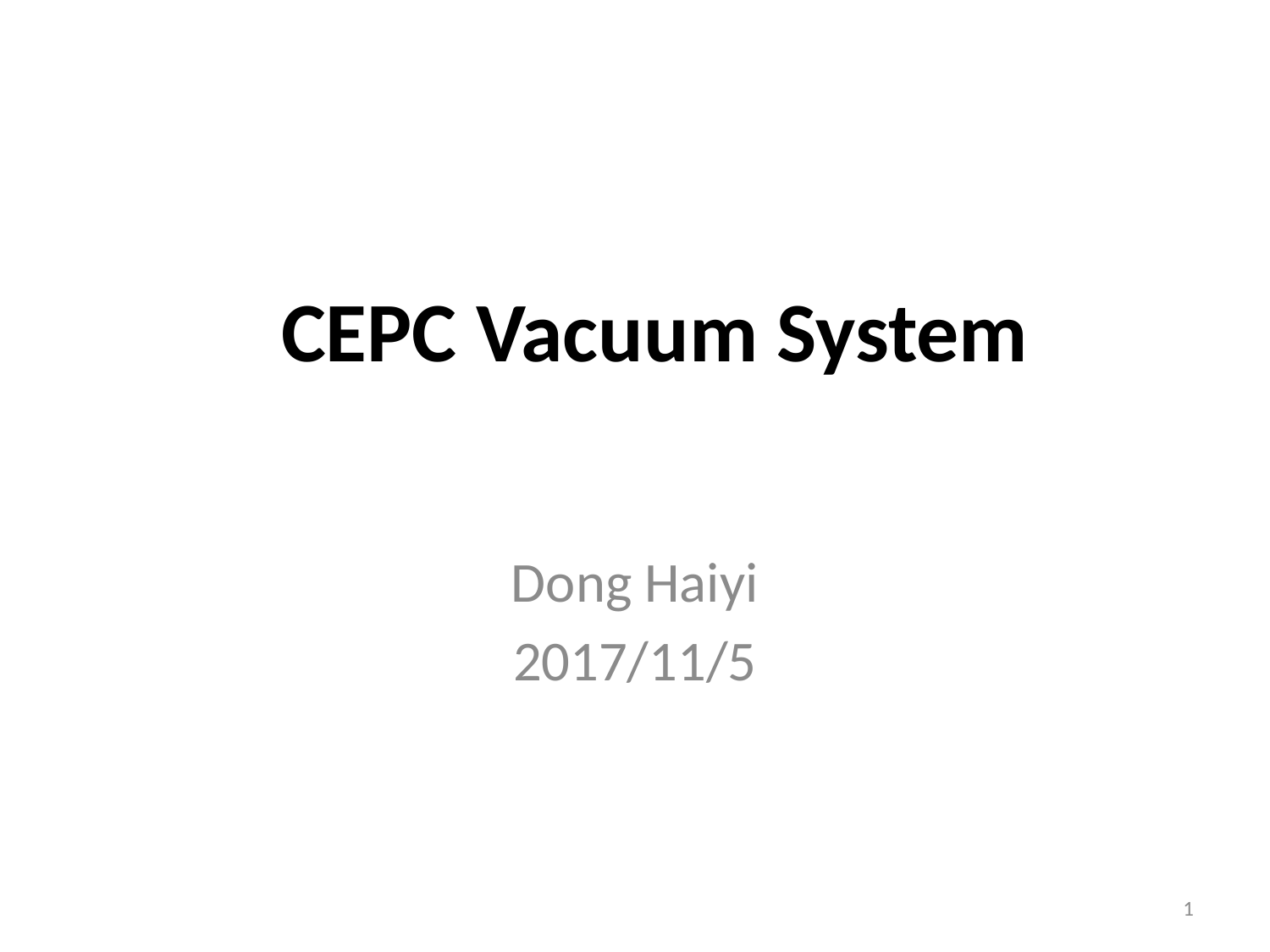

# CEPC Vacuum System
Dong Haiyi
2017/11/5
1